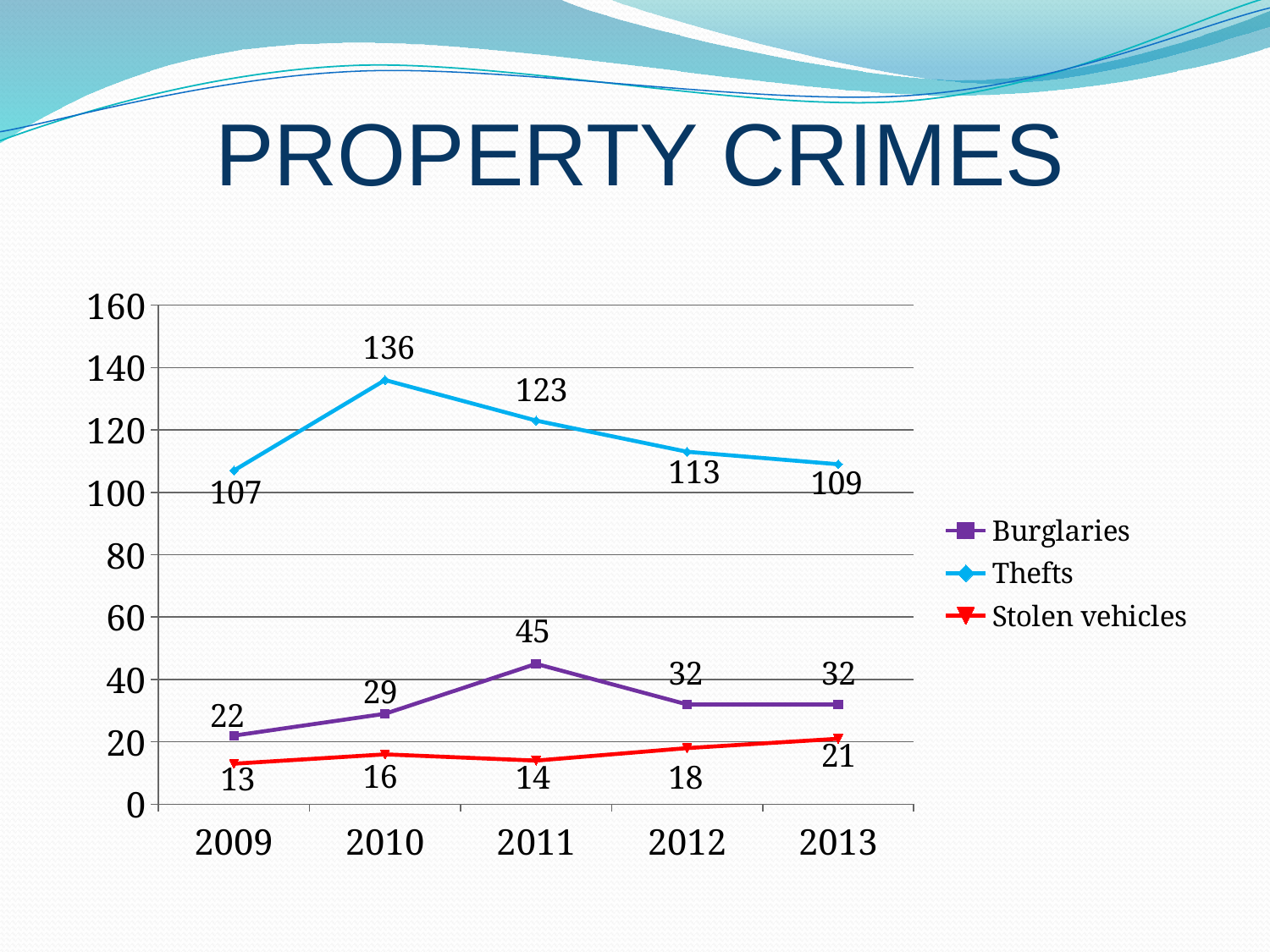

# PROPERTY CRIMES

### Chart

| Category | Burglaries | Thefts | Stolen vehicles |
|---|---|---|---|
| 2009 | 22.0 | 107.0 | 13.0 |
| 2010 | 29.0 | 136.0 | 16.0 |
| 2011 | 45.0 | 123.0 | 14.0 |
| 2012 | 32.0 | 113.0 | 18.0 |
| 2013 | 32.0 | 109.0 | 21.0 |